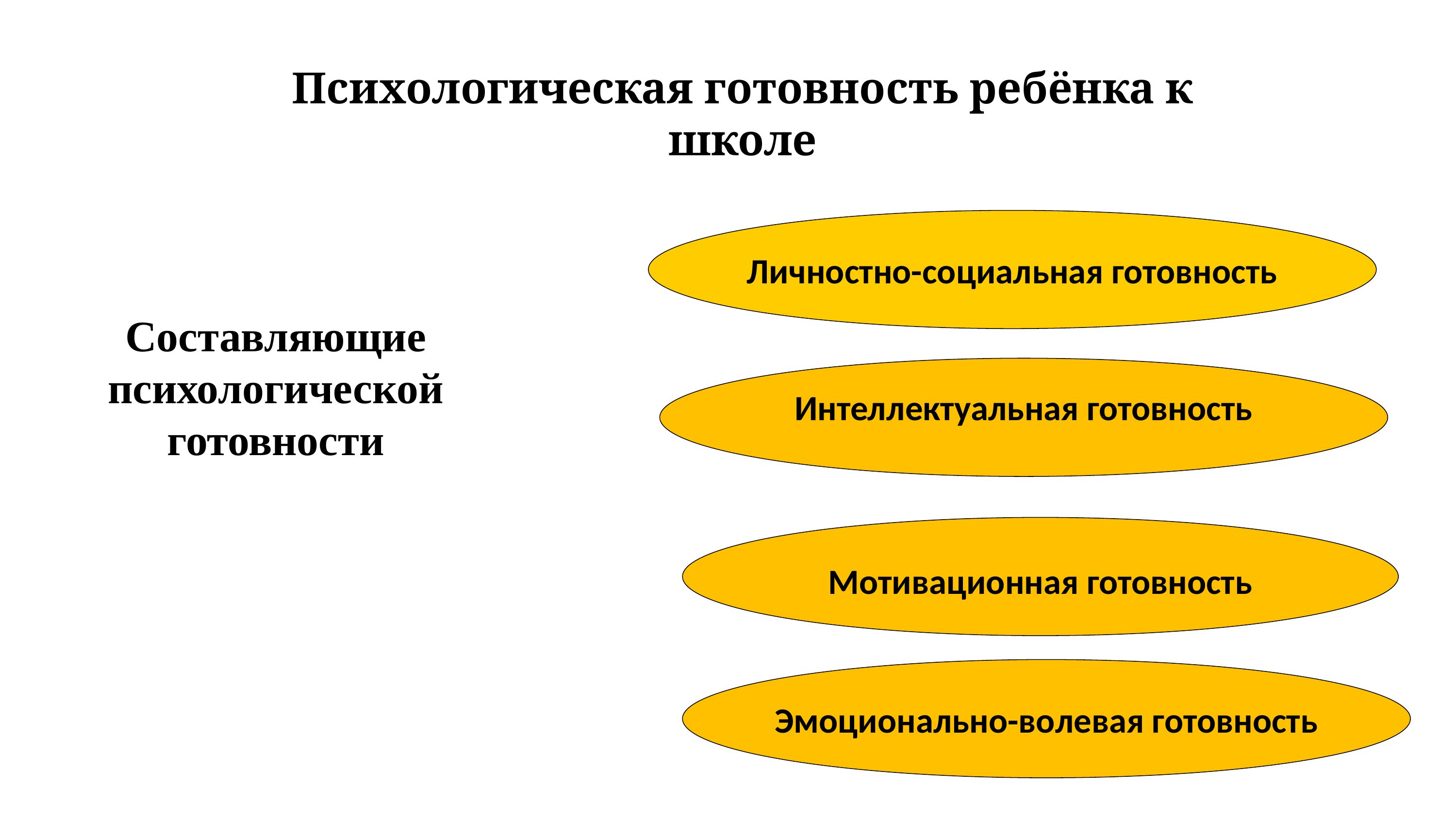

# Психологическая готовность ребёнка к школе
Личностно-социальная готовность
Составляющие психологической готовности
Интеллектуальная готовность

Мотивационная готовность

Эмоционально-волевая готовность